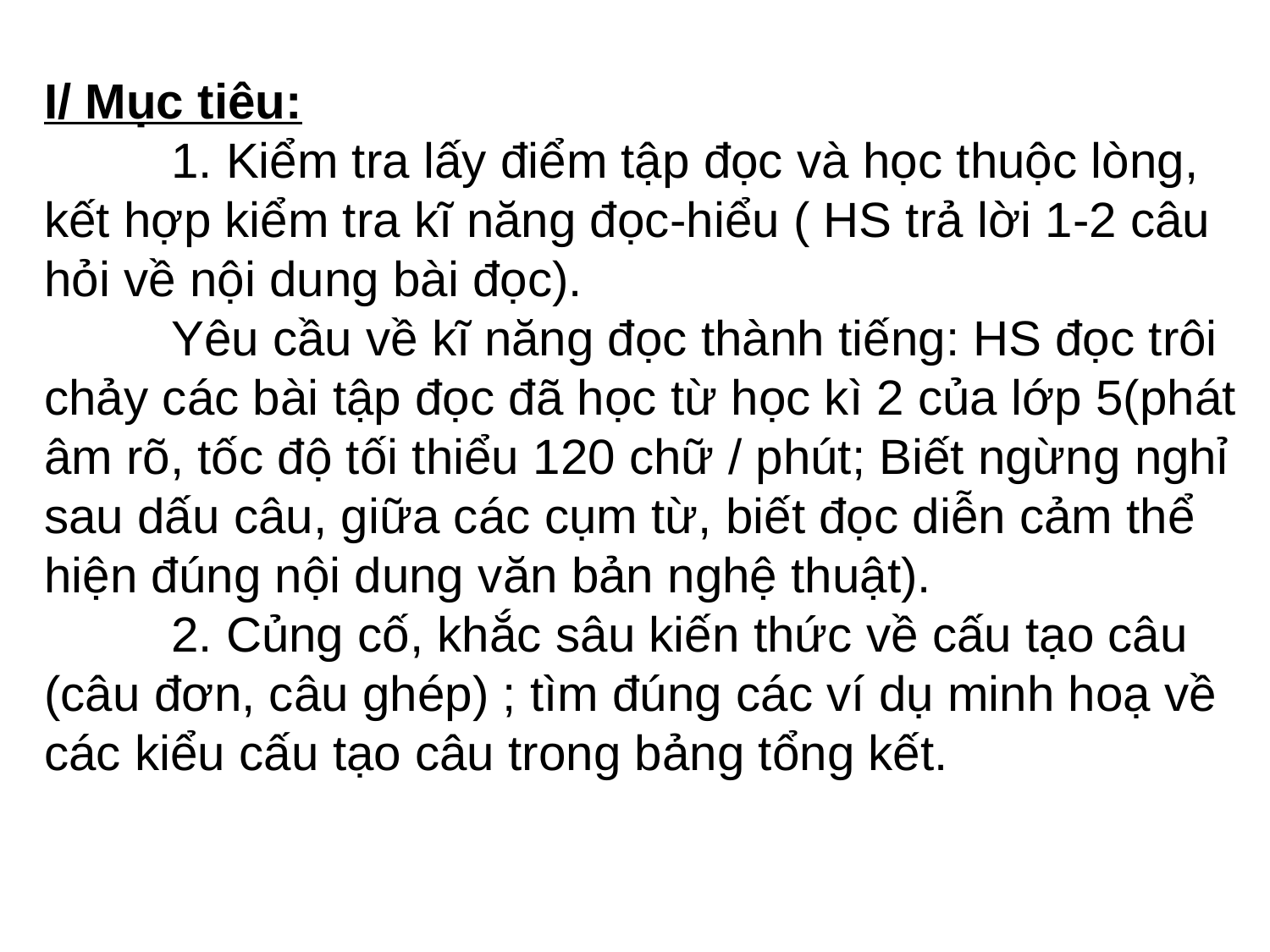

I/ Mục tiêu:
	1. Kiểm tra lấy điểm tập đọc và học thuộc lòng, kết hợp kiểm tra kĩ năng đọc-hiểu ( HS trả lời 1-2 câu hỏi về nội dung bài đọc).
	Yêu cầu về kĩ năng đọc thành tiếng: HS đọc trôi chảy các bài tập đọc đã học từ học kì 2 của lớp 5(phát âm rõ, tốc độ tối thiểu 120 chữ / phút; Biết ngừng nghỉ sau dấu câu, giữa các cụm từ, biết đọc diễn cảm thể hiện đúng nội dung văn bản nghệ thuật).
	2. Củng cố, khắc sâu kiến thức về cấu tạo câu (câu đơn, câu ghép) ; tìm đúng các ví dụ minh hoạ về các kiểu cấu tạo câu trong bảng tổng kết.